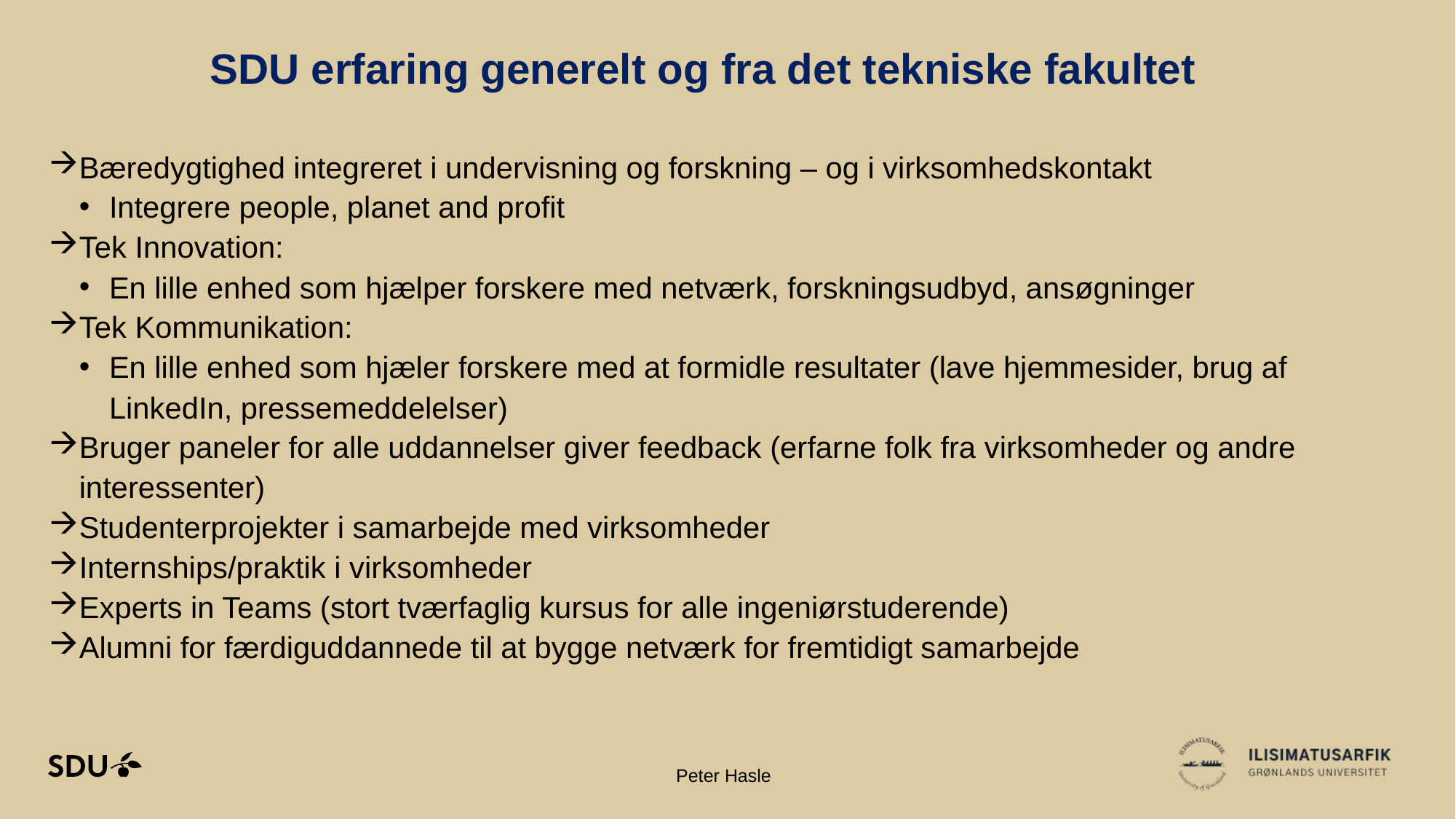

# SDU erfaring generelt og fra det tekniske fakultet
Bæredygtighed integreret i undervisning og forskning – og i virksomhedskontakt
Integrere people, planet and profit
Tek Innovation:
En lille enhed som hjælper forskere med netværk, forskningsudbyd, ansøgninger
Tek Kommunikation:
En lille enhed som hjæler forskere med at formidle resultater (lave hjemmesider, brug af LinkedIn, pressemeddelelser)
Bruger paneler for alle uddannelser giver feedback (erfarne folk fra virksomheder og andre interessenter)
Studenterprojekter i samarbejde med virksomheder
Internships/praktik i virksomheder
Experts in Teams (stort tværfaglig kursus for alle ingeniørstuderende)
Alumni for færdiguddannede til at bygge netværk for fremtidigt samarbejde

25-04-2023
18